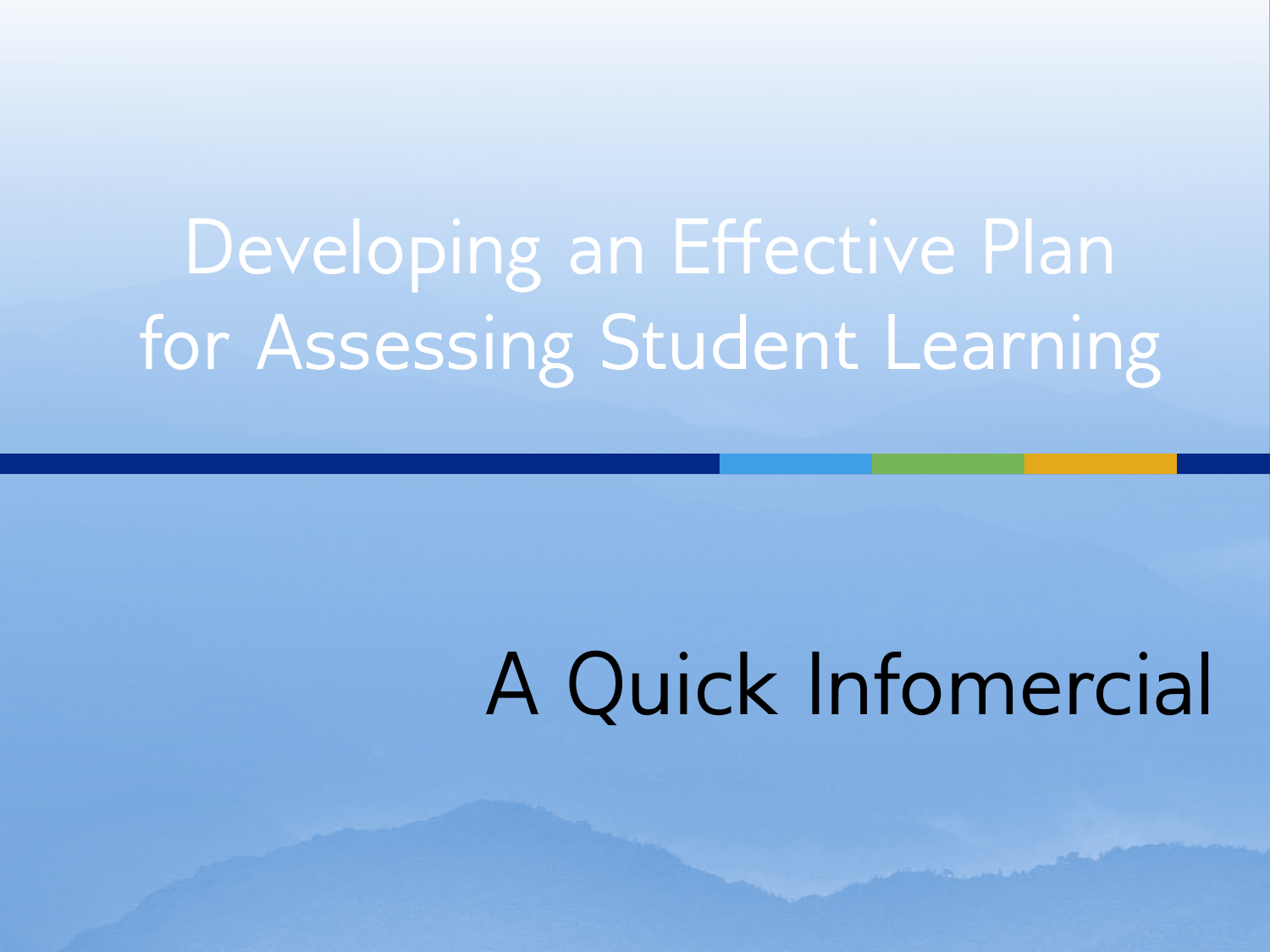

# Developing an Effective Plan for Assessing Student Learning

A Quick Infomercial